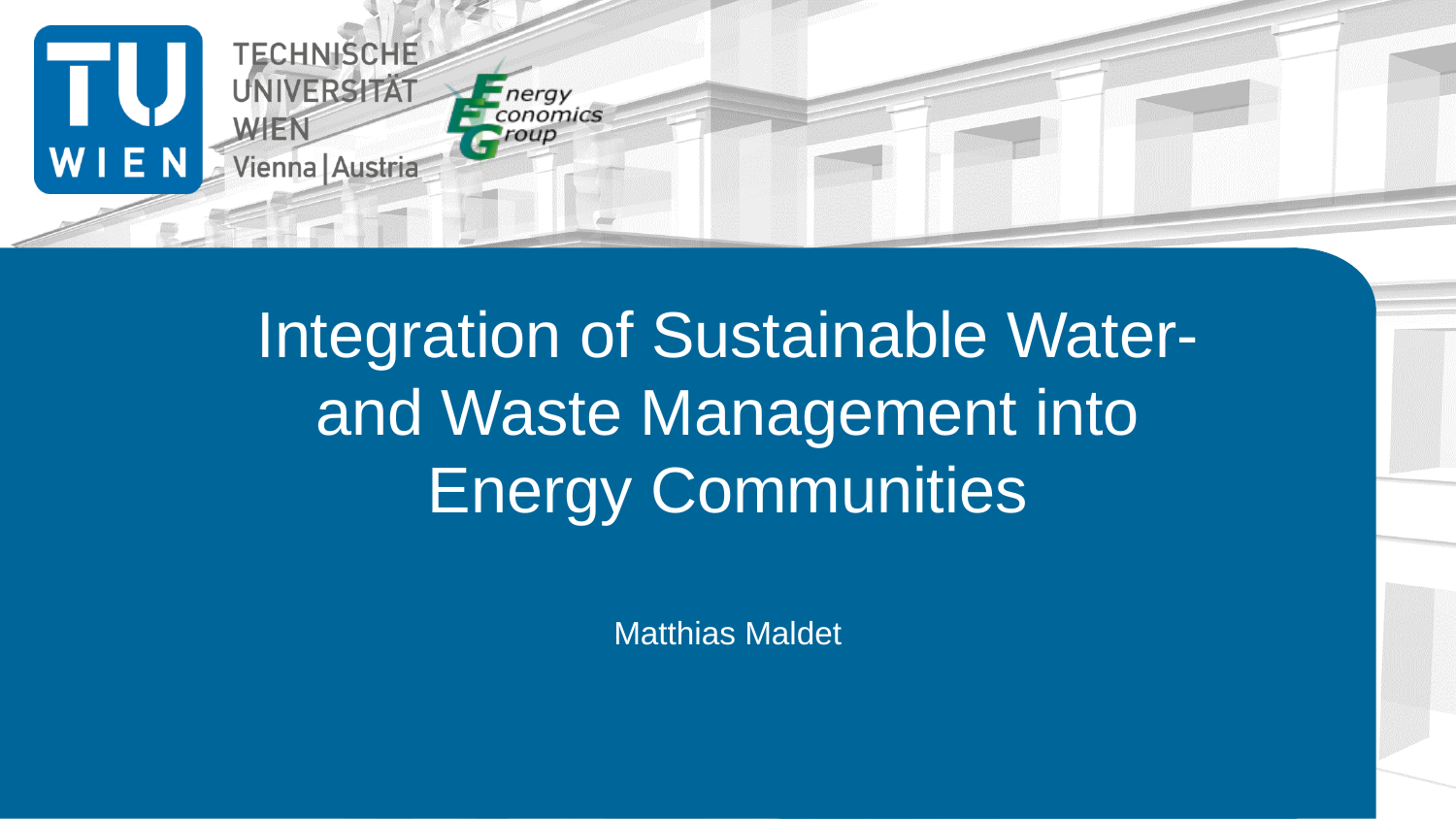

# Integration of Sustainable Water- and Waste Management into Energy Communities
Matthias Maldet